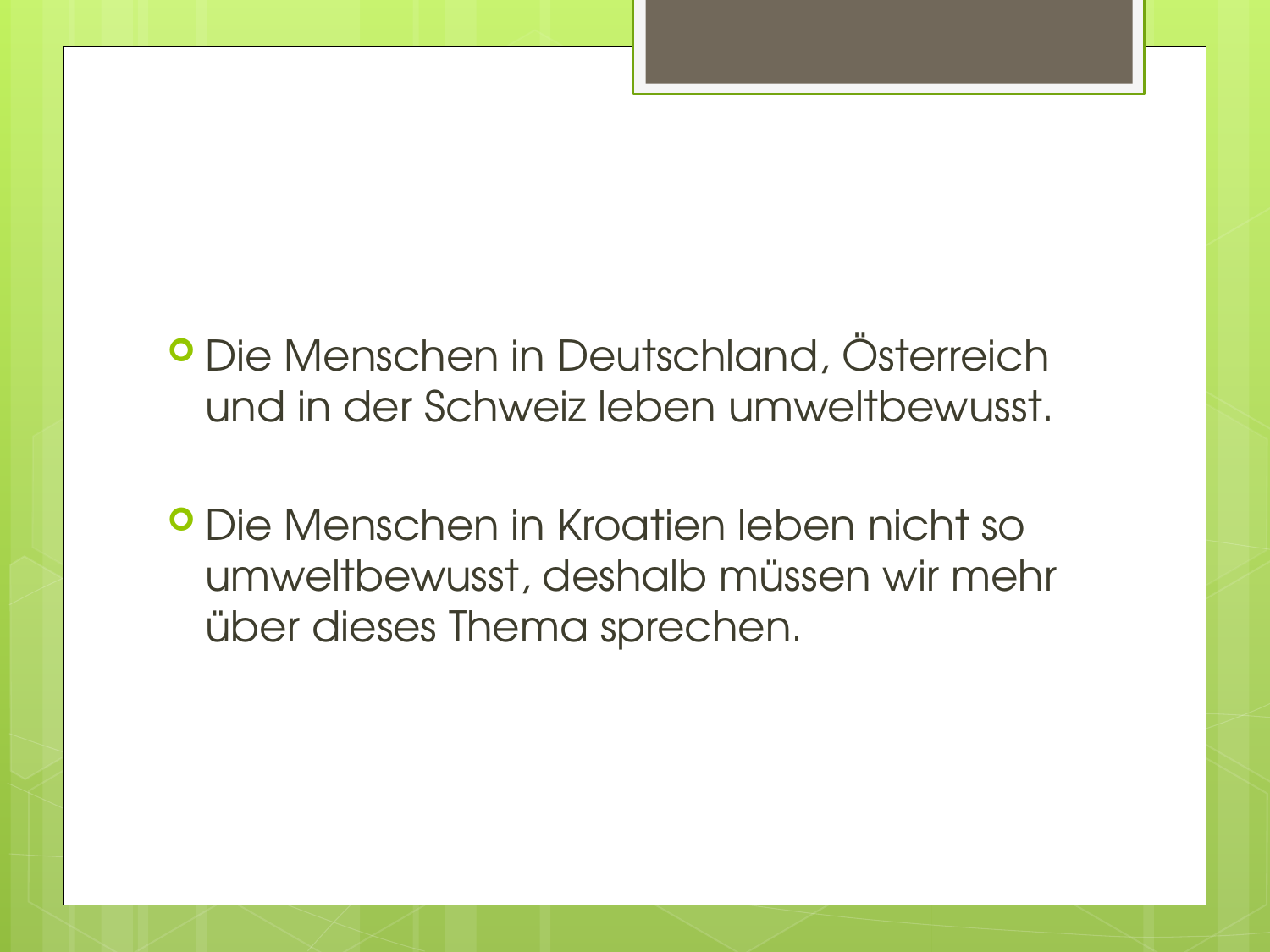

#
Die Menschen in Deutschland, Österreich und in der Schweiz leben umweltbewusst.

Die Menschen in Kroatien leben nicht so umweltbewusst, deshalb müssen wir mehr über dieses Thema sprechen.